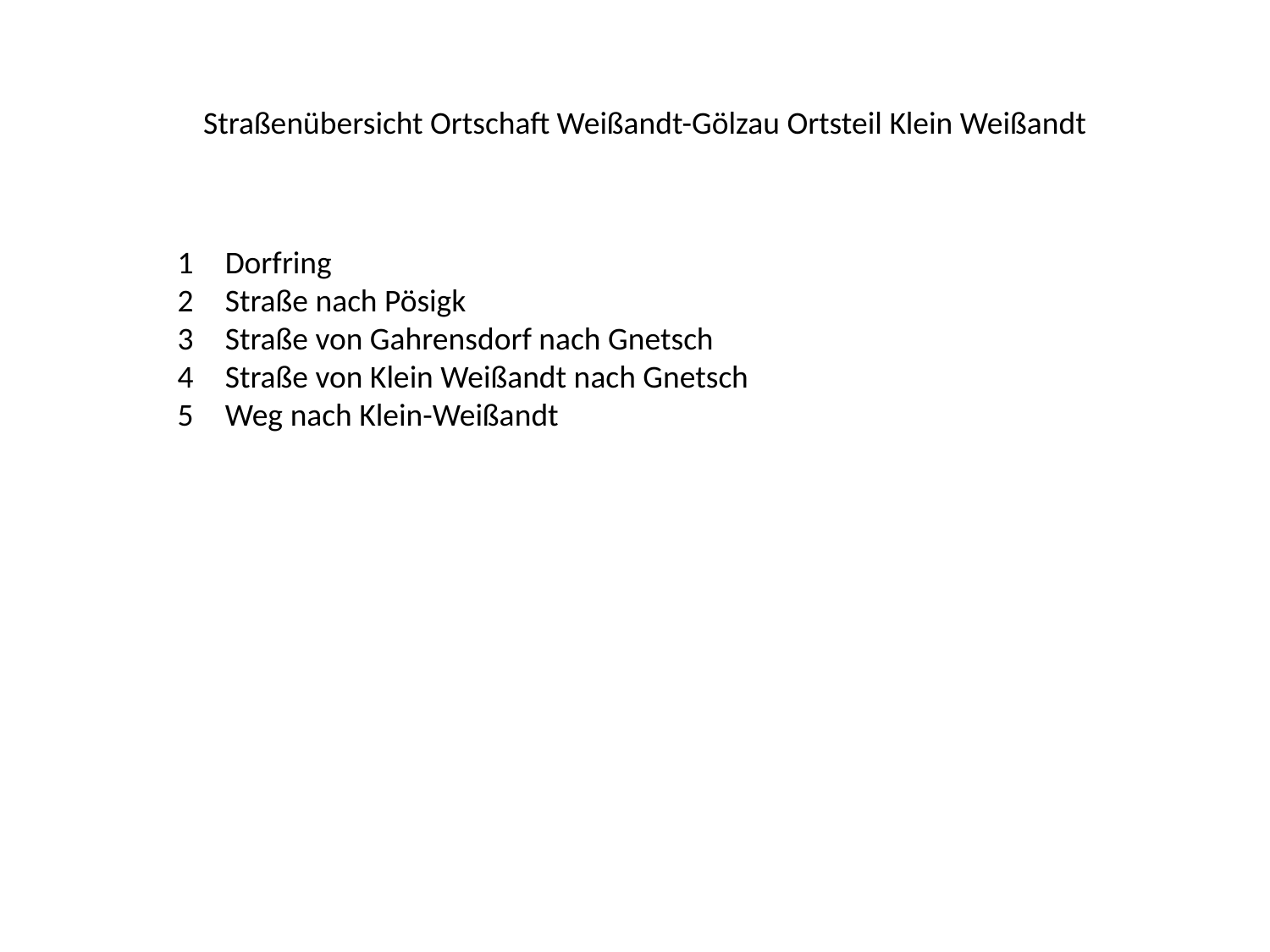

Straßenübersicht Ortschaft Weißandt-Gölzau Ortsteil Klein Weißandt
Dorfring
Straße nach Pösigk
Straße von Gahrensdorf nach Gnetsch
Straße von Klein Weißandt nach Gnetsch
Weg nach Klein-Weißandt